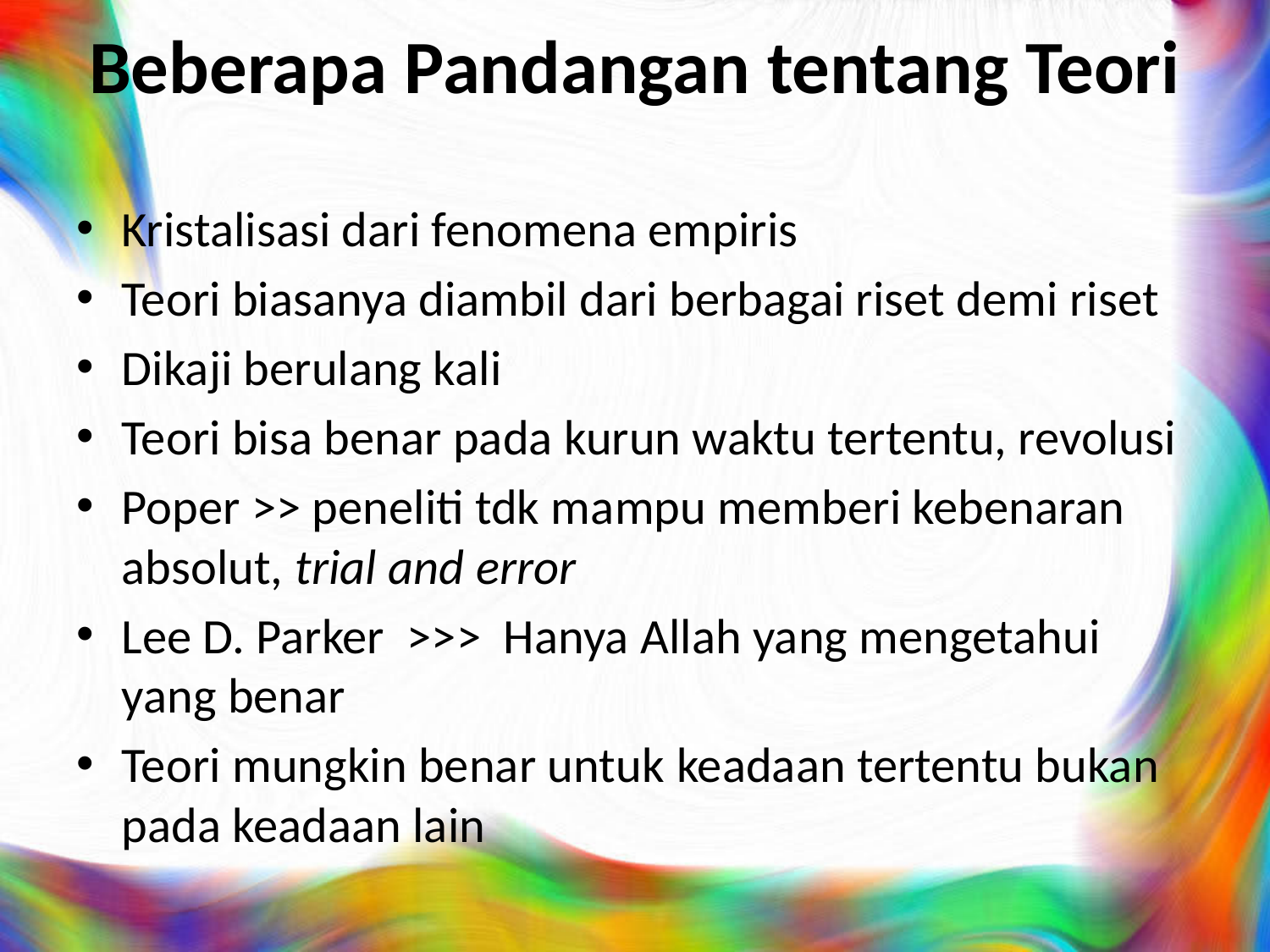

# Beberapa Pandangan tentang Teori
Kristalisasi dari fenomena empiris
Teori biasanya diambil dari berbagai riset demi riset
Dikaji berulang kali
Teori bisa benar pada kurun waktu tertentu, revolusi
Poper >> peneliti tdk mampu memberi kebenaran absolut, trial and error
Lee D. Parker  >>>  Hanya Allah yang mengetahui yang benar
Teori mungkin benar untuk keadaan tertentu bukan pada keadaan lain